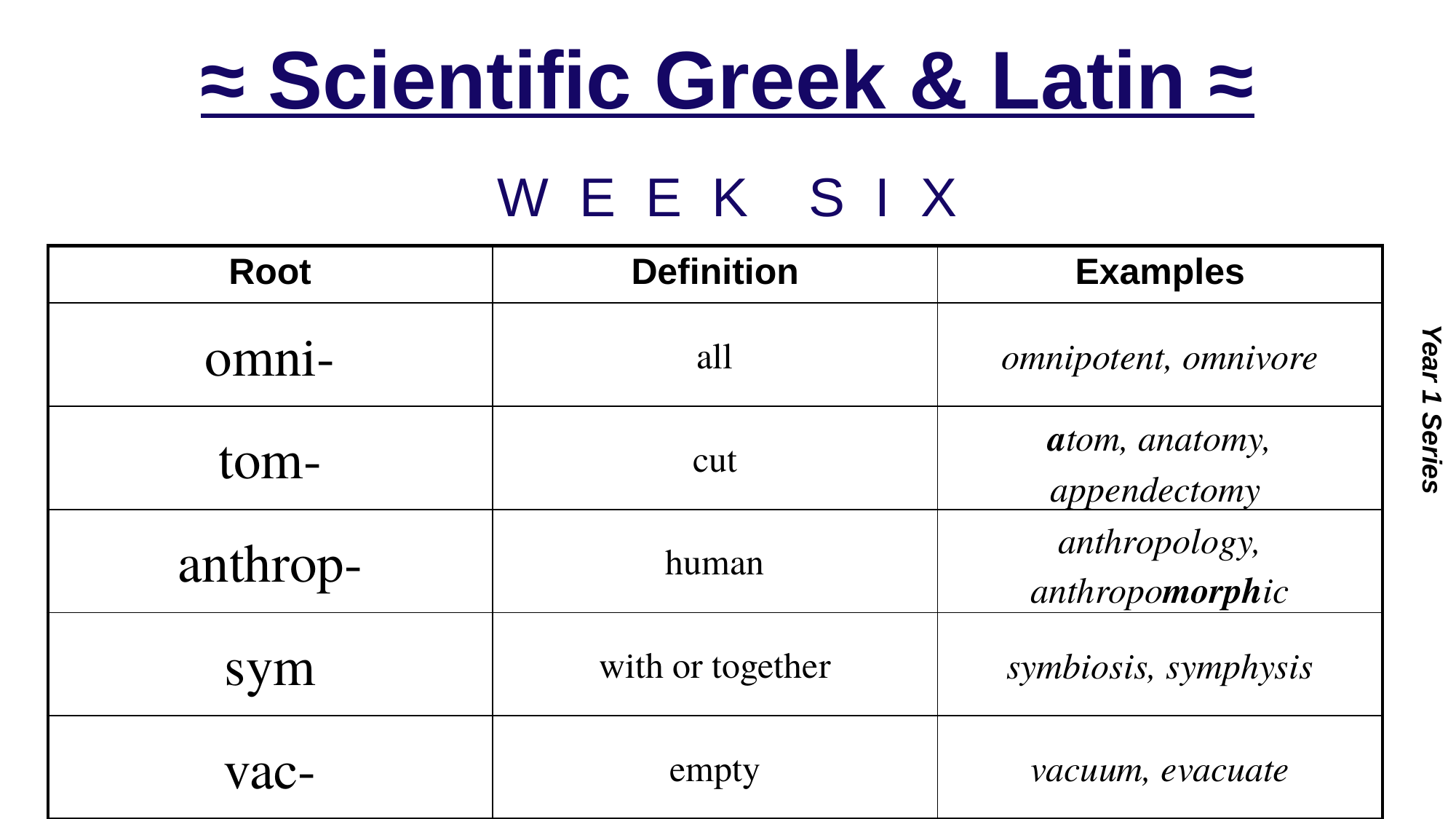

Year 1 Series
# ≈ Scientific Greek & Latin ≈
W  E  E  K    S  I  X
| Root | Definition | Examples |
| --- | --- | --- |
| omni- | all | omnipotent, omnivore |
| tom- | cut | atom, anatomy, appendectomy |
| anthrop- | human | anthropology, anthropomorphic |
| sym | with or together | symbiosis, symphysis |
| vac- | empty | vacuum, evacuate |